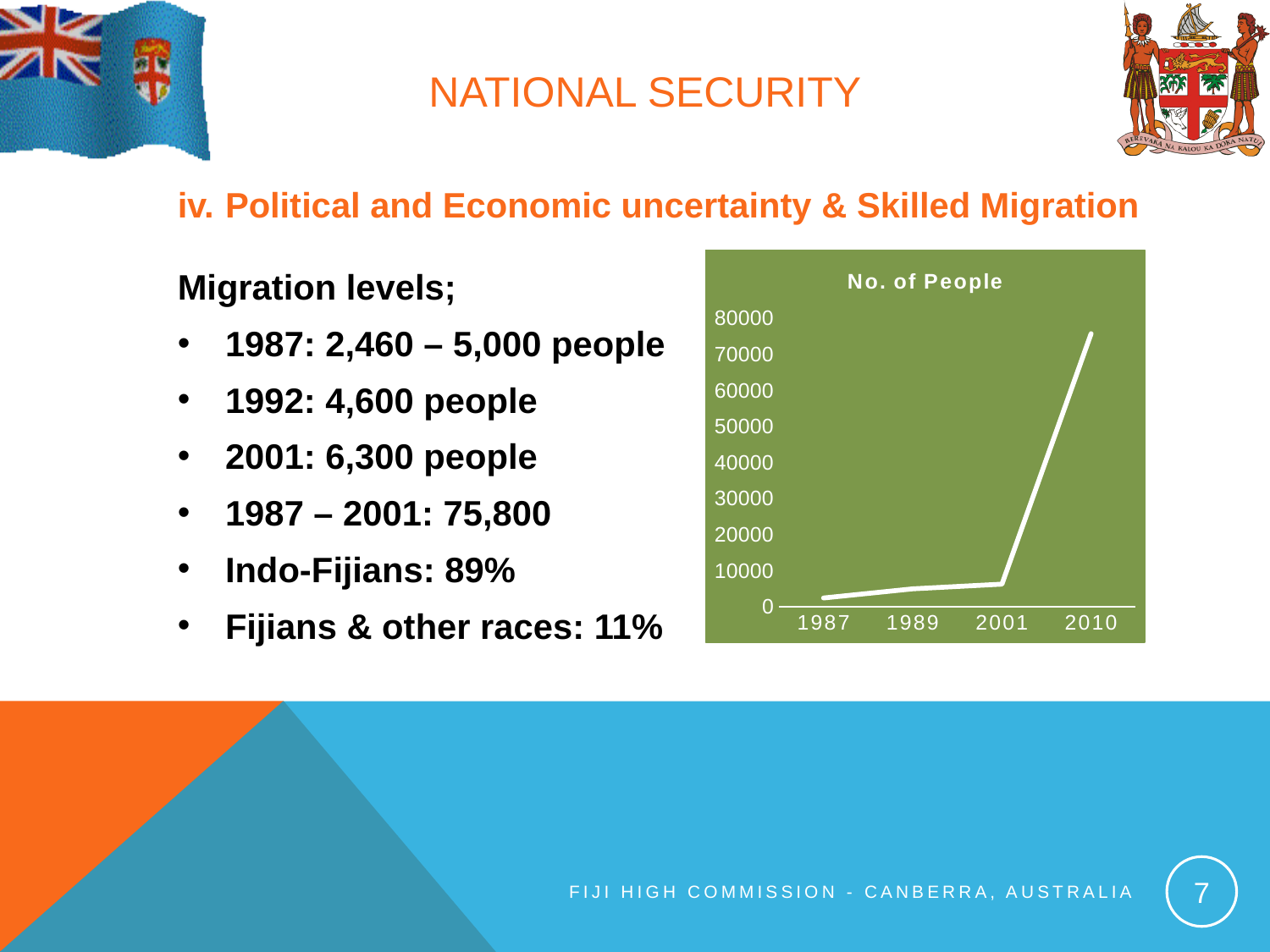

# NATIONAL SECURITY
iv. 	Political and Economic uncertainty & Skilled Migration

### Chart: No. of People

| Category | Series 1 |
|---|---|
| 1987.0 | 2460.0 |
| 1989.0 | 5000.0 |
| 2001.0 | 6300.0 |
| 2010.0 | 75800.0 |
Migration levels;
1987: 2,460 – 5,000 people
1992: 4,600 people
2001: 6,300 people
1987 – 2001: 75,800
Indo-Fijians: 89%
Fijians & other races: 11%

7
Fiji High Commission - Canberra, Australia